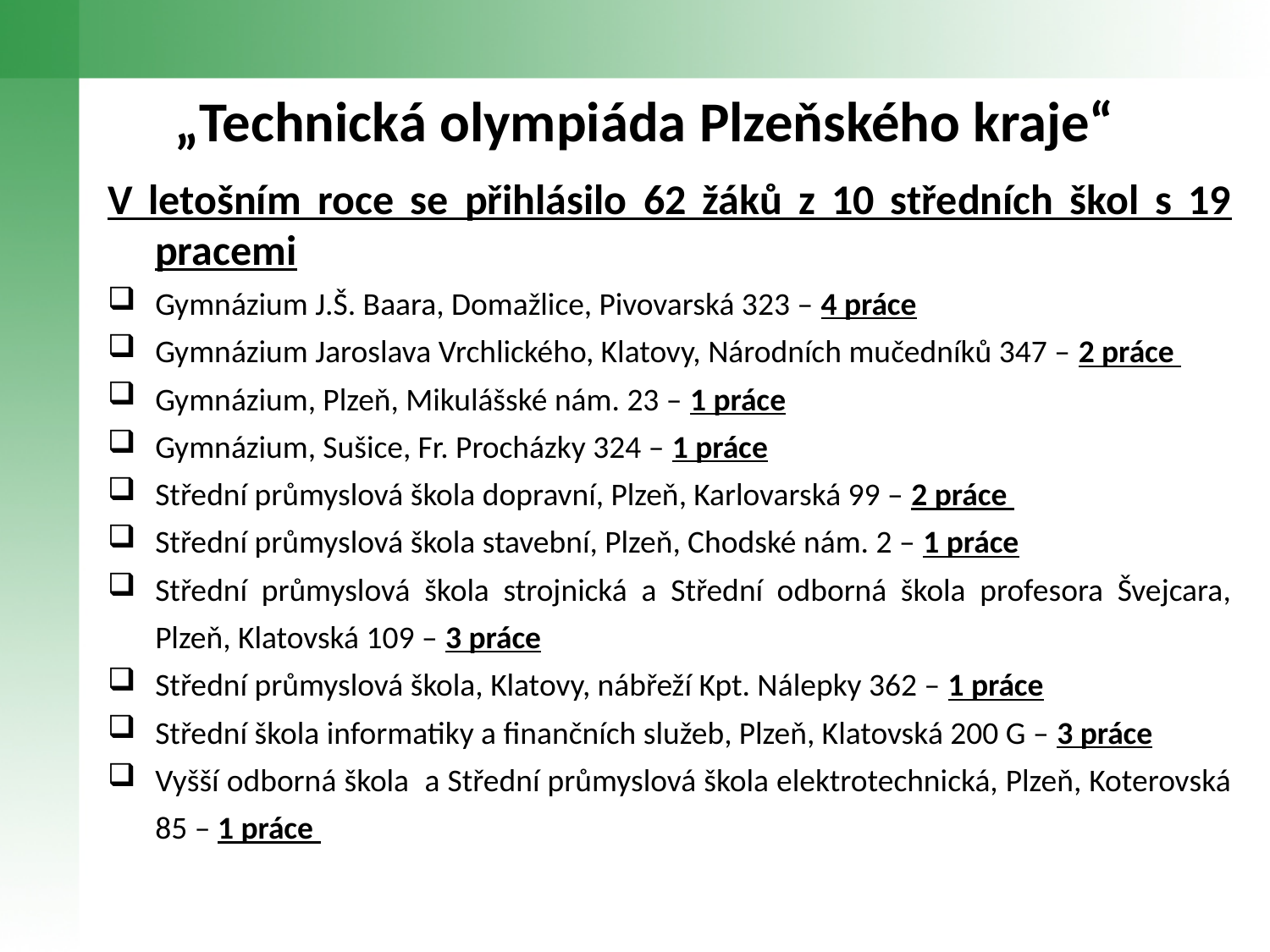

# „Technická olympiáda Plzeňského kraje“
V letošním roce se přihlásilo 62 žáků z 10 středních škol s 19 pracemi
Gymnázium J.Š. Baara, Domažlice, Pivovarská 323 – 4 práce
Gymnázium Jaroslava Vrchlického, Klatovy, Národních mučedníků 347 – 2 práce
Gymnázium, Plzeň, Mikulášské nám. 23 – 1 práce
Gymnázium, Sušice, Fr. Procházky 324 – 1 práce
Střední průmyslová škola dopravní, Plzeň, Karlovarská 99 – 2 práce
Střední průmyslová škola stavební, Plzeň, Chodské nám. 2 – 1 práce
Střední průmyslová škola strojnická a Střední odborná škola profesora Švejcara, Plzeň, Klatovská 109 – 3 práce
Střední průmyslová škola, Klatovy, nábřeží Kpt. Nálepky 362 – 1 práce
Střední škola informatiky a finančních služeb, Plzeň, Klatovská 200 G – 3 práce
Vyšší odborná škola  a Střední průmyslová škola elektrotechnická, Plzeň, Koterovská 85 – 1 práce